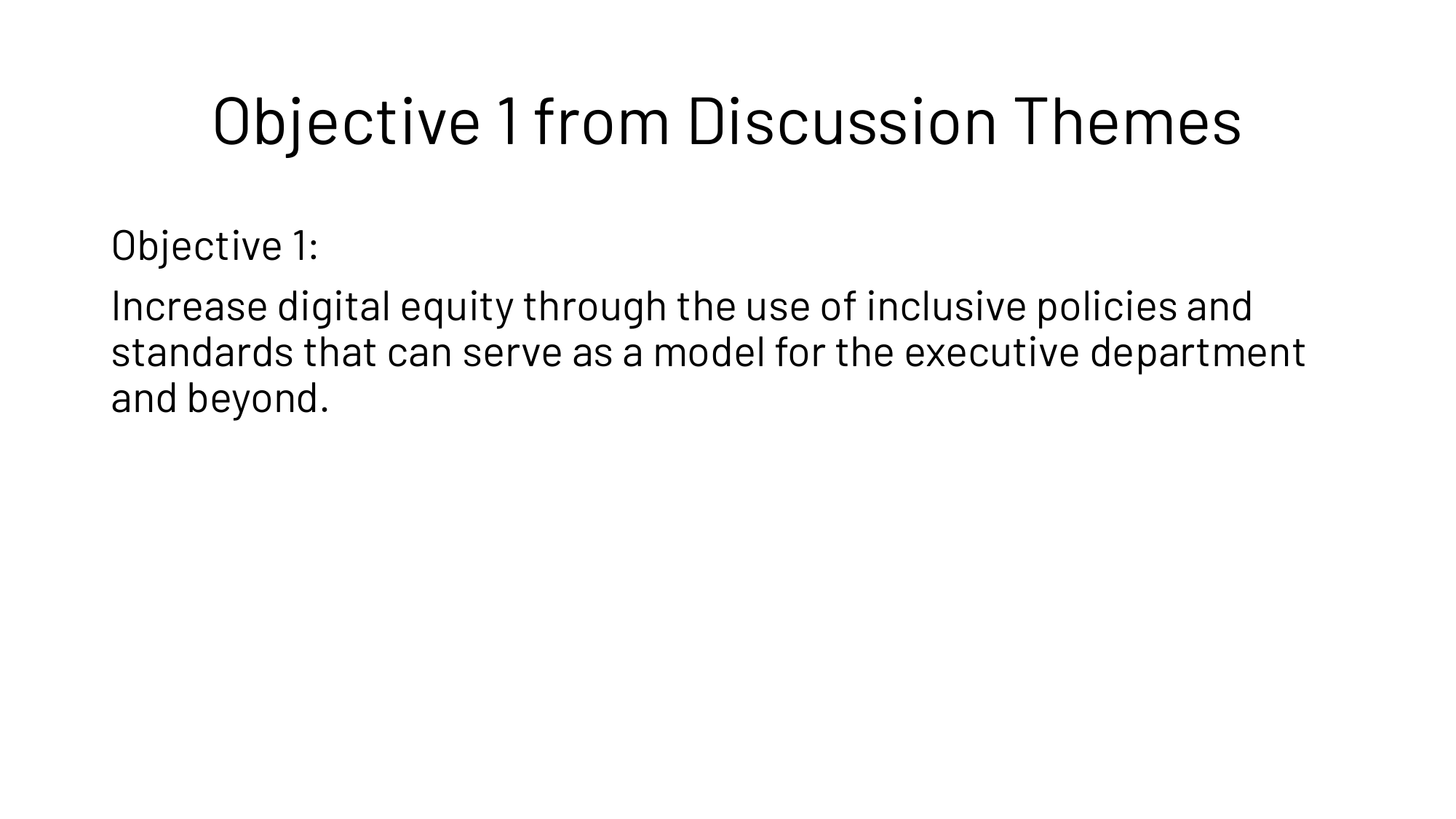

# Objective 1 from Discussion Themes
Objective 1:
Increase digital equity through the use of inclusive policies and standards that can serve as a model for the executive department and beyond.